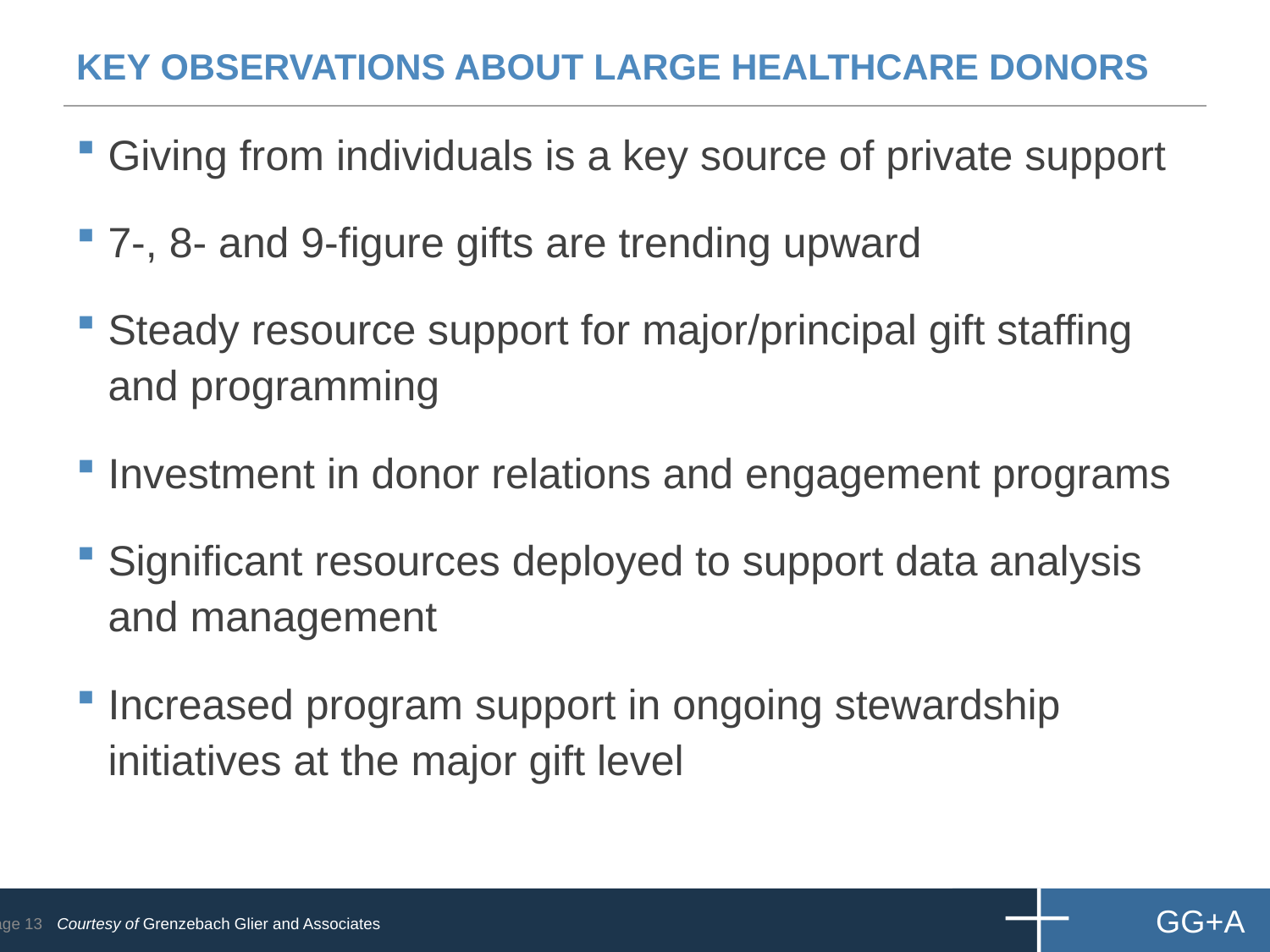

# Key Observations about Large Healthcare Donors
Giving from individuals is a key source of private support
7-, 8- and 9-figure gifts are trending upward
Steady resource support for major/principal gift staffing and programming
Investment in donor relations and engagement programs
Significant resources deployed to support data analysis and management
Increased program support in ongoing stewardship initiatives at the major gift level